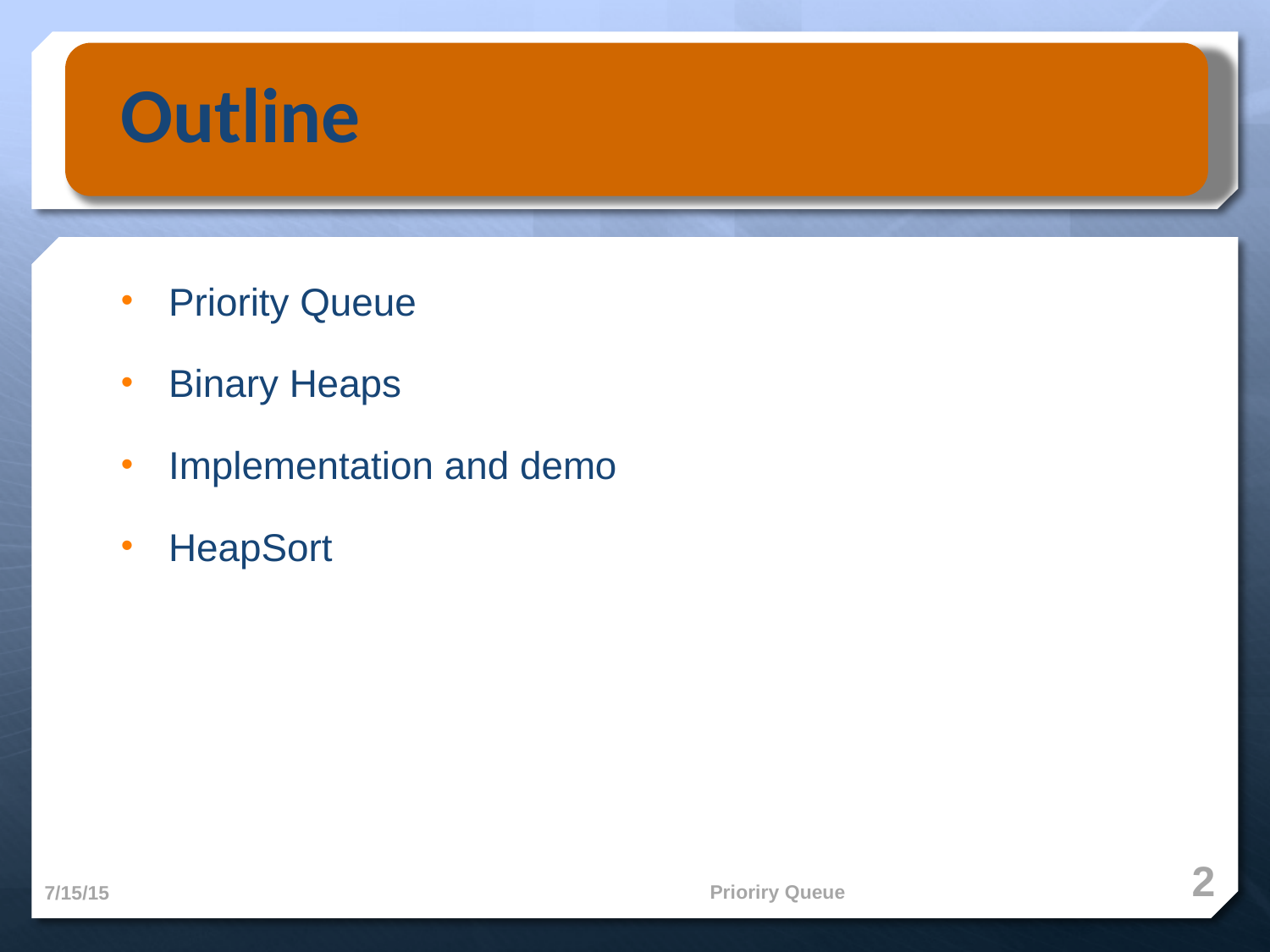

# Outline

Priority Queue
Binary Heaps
Implementation and demo
HeapSort
2
Prioriry Queue
7/15/15